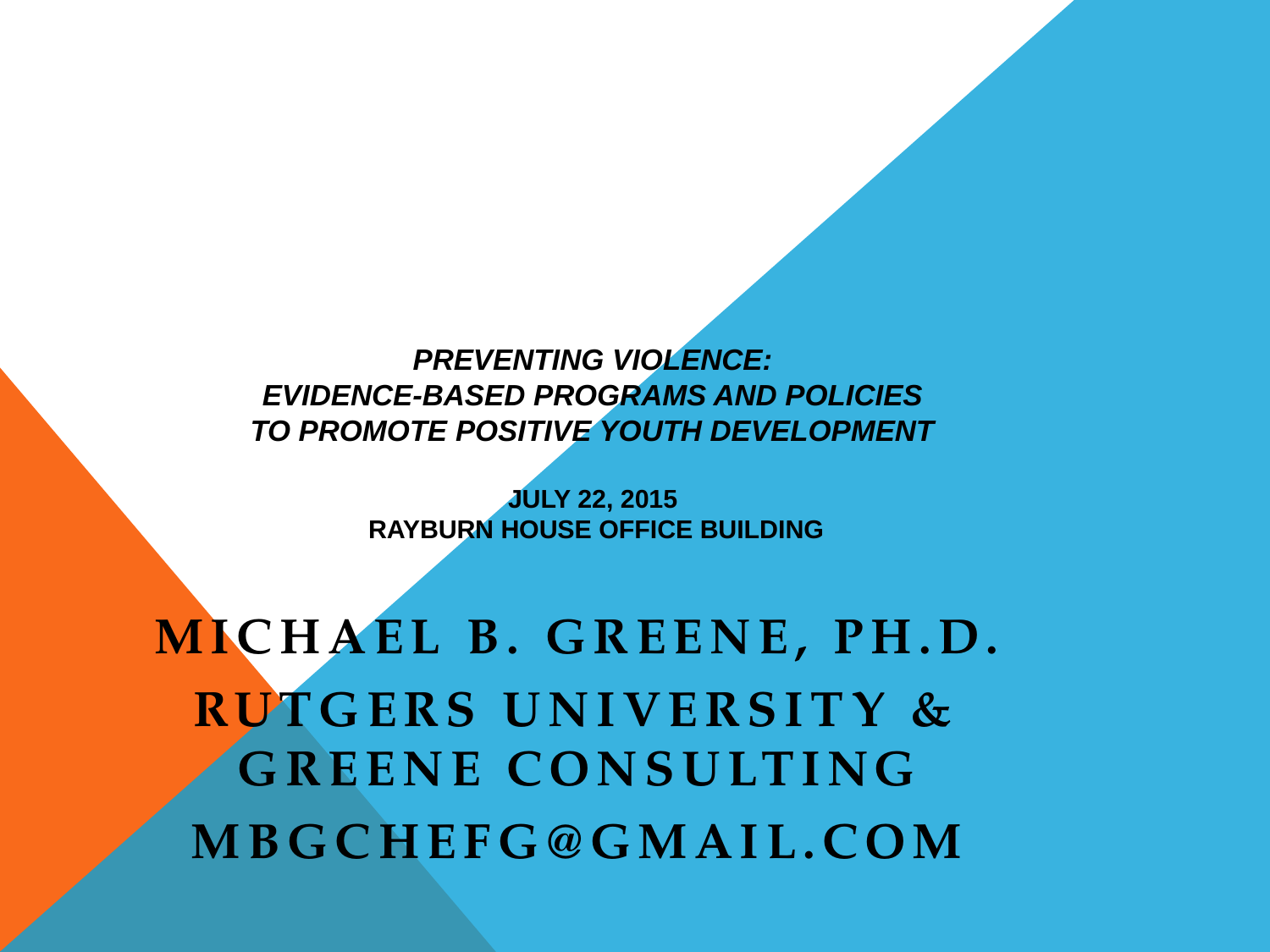

# Preventing Violence: Evidence-Based Programs and Policies to Promote Positive Youth Development   July 22, 2015  Rayburn House Office Building
Michael B. Greene, Ph.D.
Rutgers University & Greene Consulting
mbgchefg@gmail.com